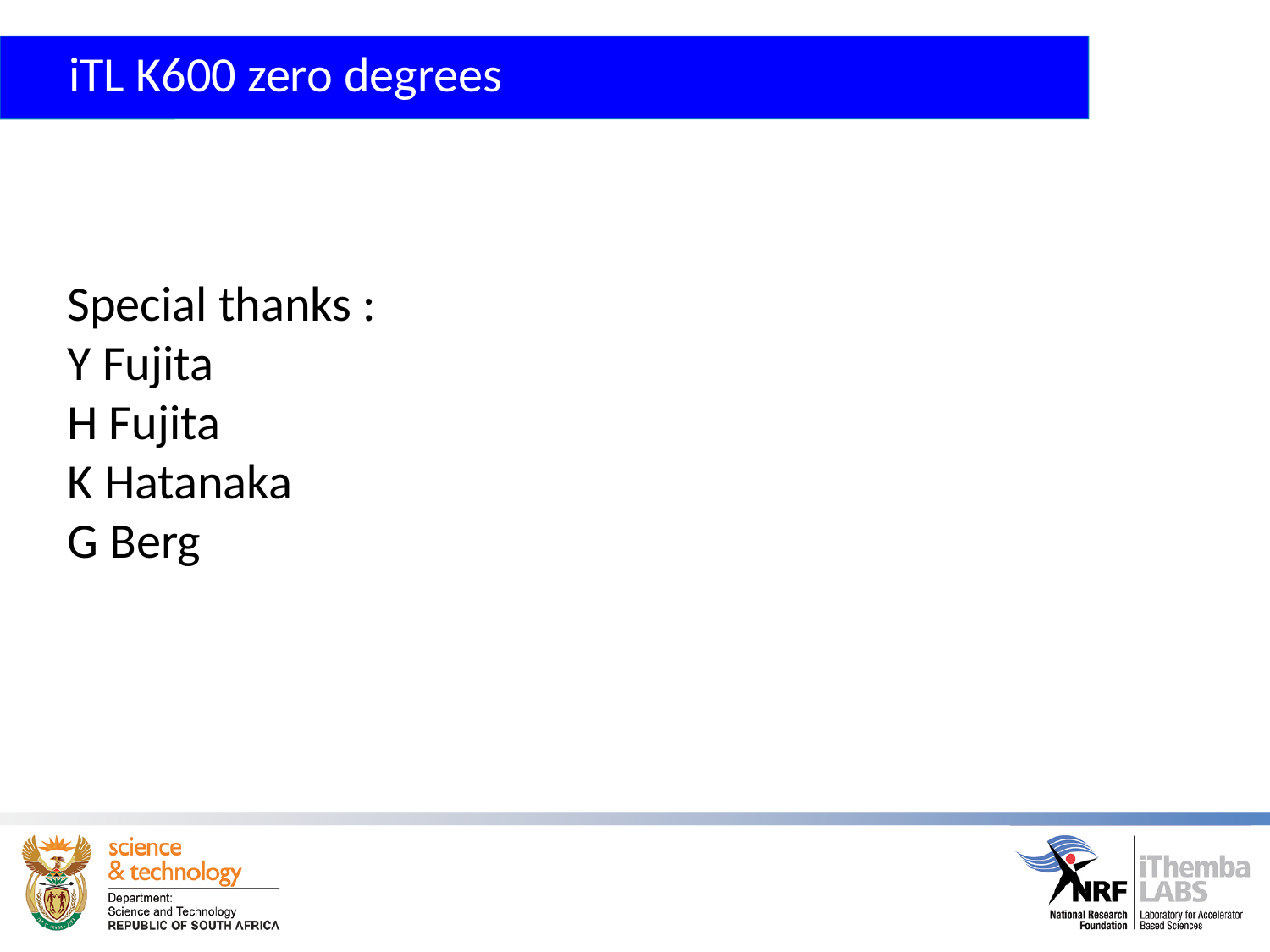

iTL K600 zero degrees

Special thanks :
Y Fujita
H Fujita
K Hatanaka
G Berg